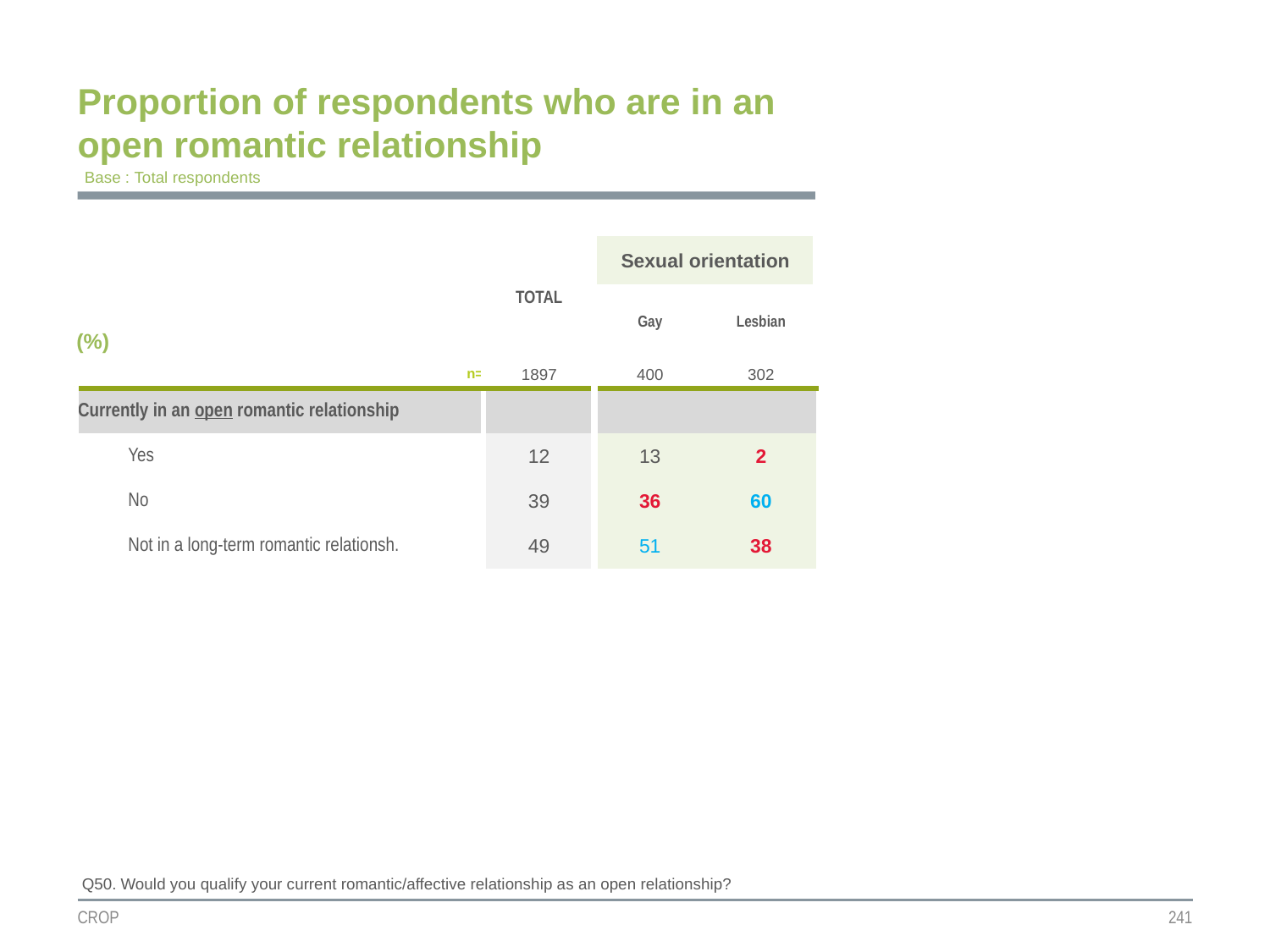

Proportion of respondents who are in an open romantic relationship

Base : Total respondents
|  | TOTAL | Sexual orientation |  |
| --- | --- | --- | --- |
| (%) |  | Gay | Lesbian |
| n= | 1897 | 400 | 302 |
| Currently in an open romantic relationship |  |  |  |
| Yes | 12 | 13 | 2 |
| No | 39 | 36 | 60 |
| Not in a long-term romantic relationsh. | 49 | 51 | 38 |
Q50. Would you qualify your current romantic/affective relationship as an open relationship?
CROP
241